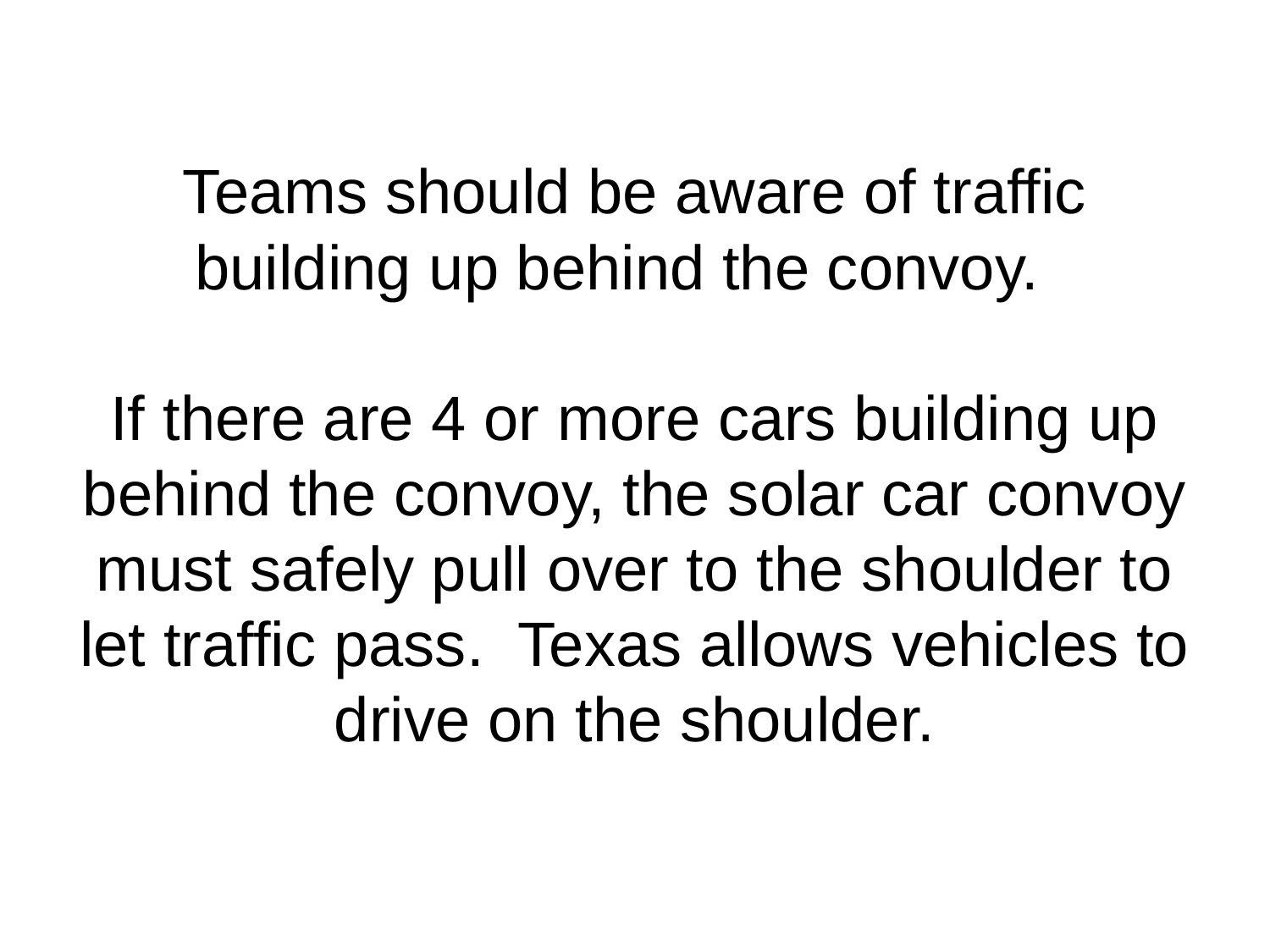

# Teams should be aware of traffic building up behind the convoy. If there are 4 or more cars building up behind the convoy, the solar car convoy must safely pull over to the shoulder to let traffic pass.  Texas allows vehicles to drive on the shoulder.